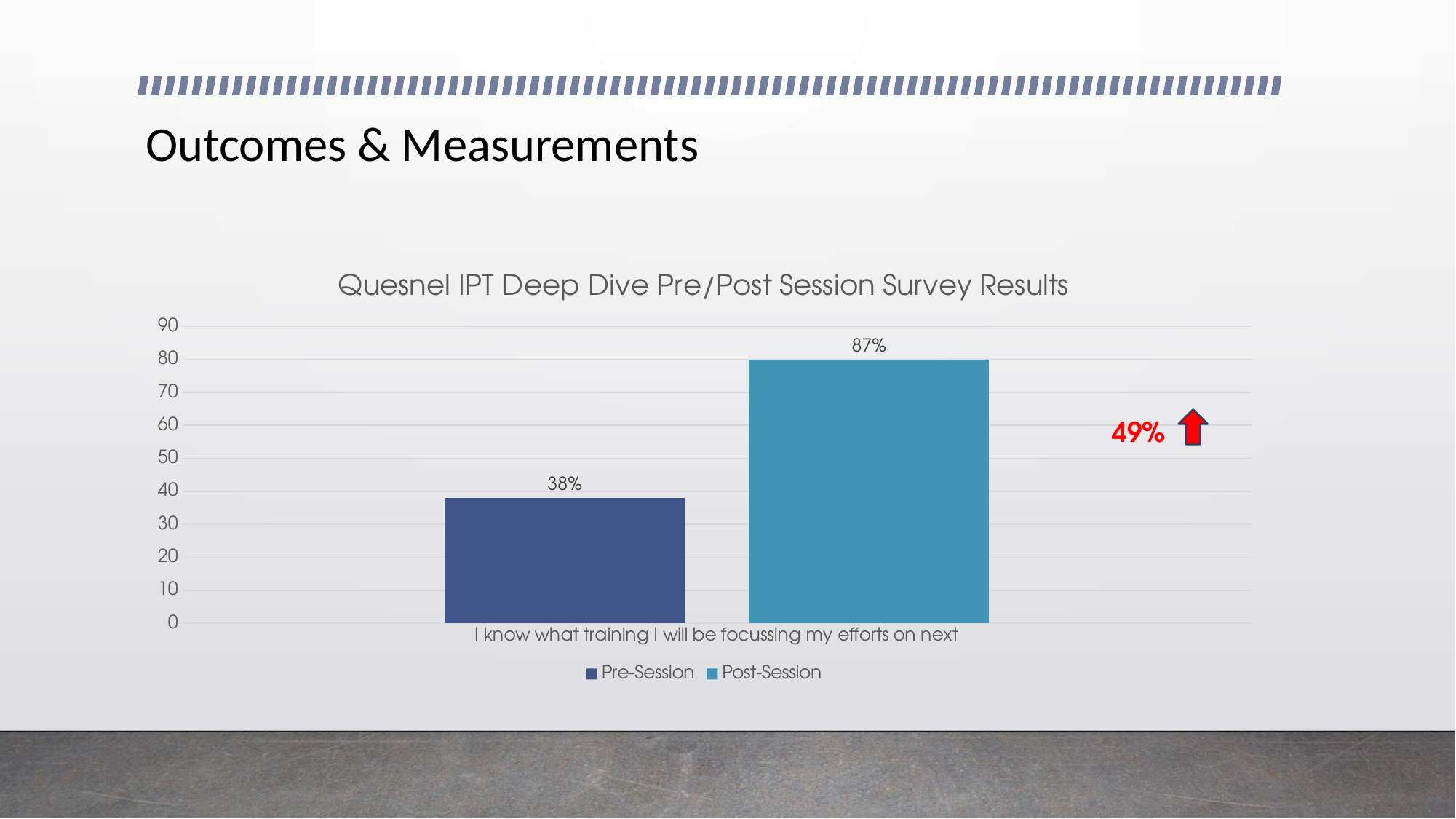

# Outcomes & Measurements

### Chart: Quesnel IPT Deep Dive Pre/Post Session Survey Results

| Category | Pre-Session | Post-Session |
|---|---|---|
| I know what training I will be focussing my efforts on next | 38.0 | 80.0 |
49%